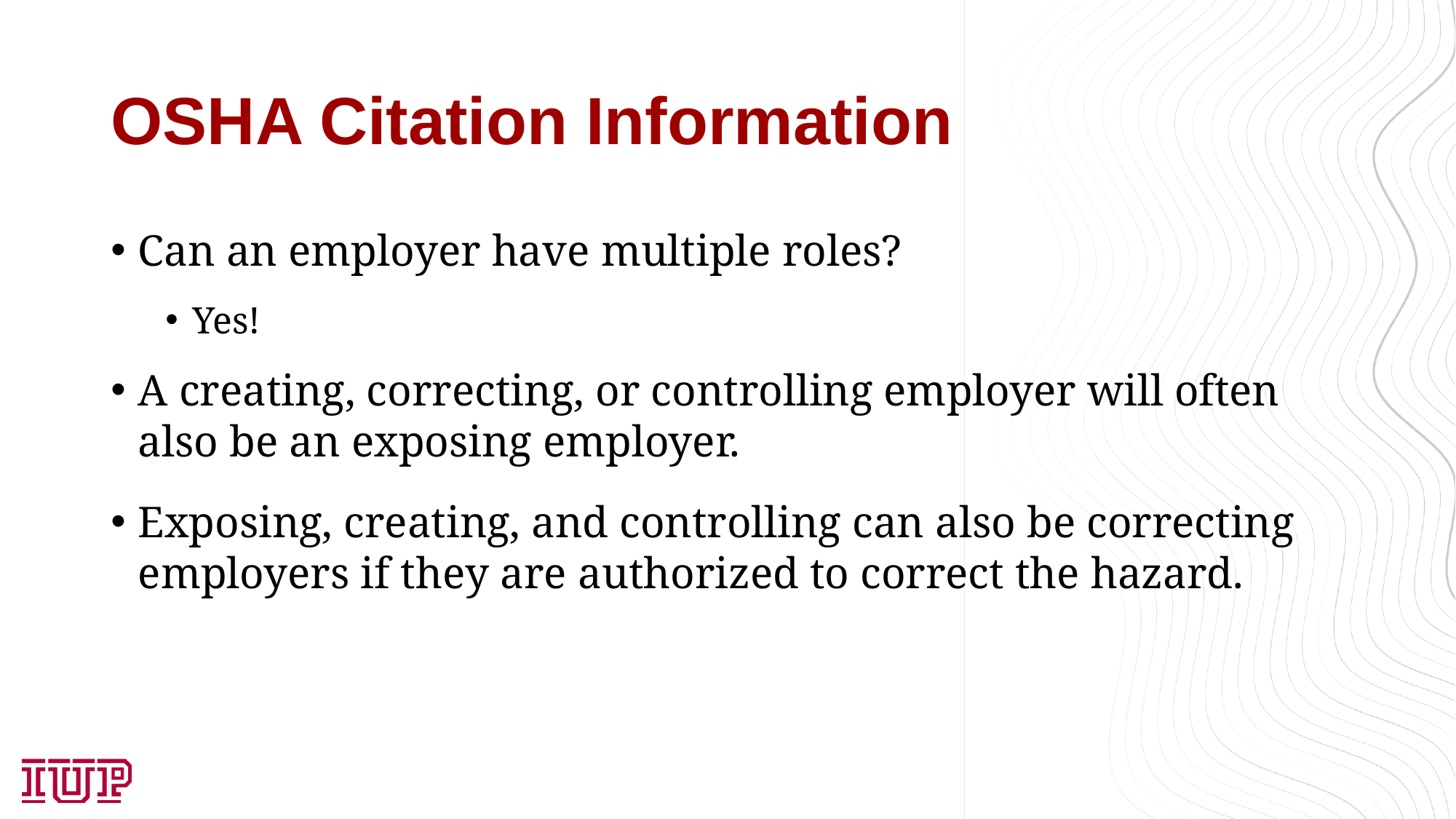

# OSHA Citation Information
Can an employer have multiple roles?
Yes!
A creating, correcting, or controlling employer will often also be an exposing employer.
Exposing, creating, and controlling can also be correcting employers if they are authorized to correct the hazard.